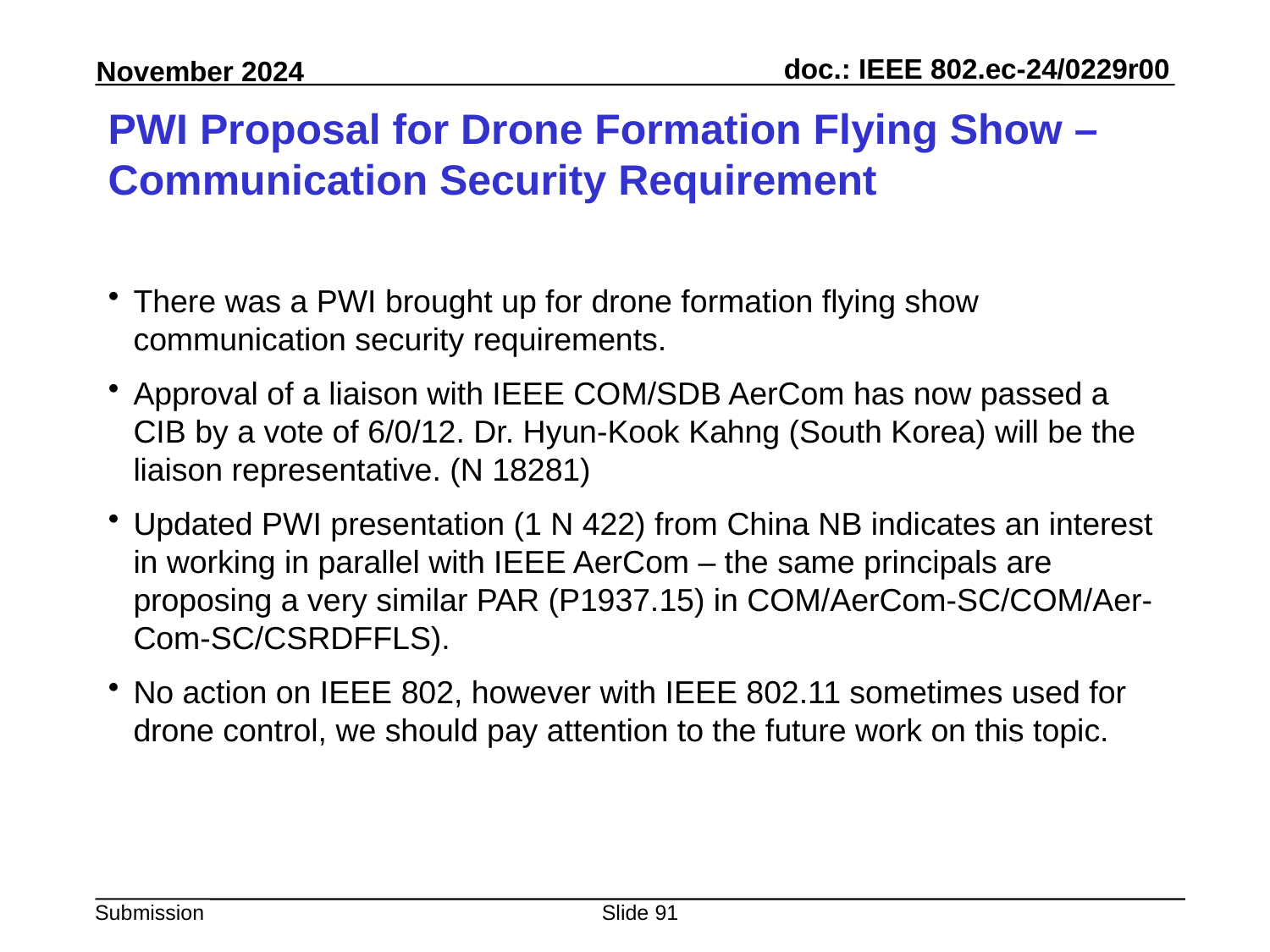

# PWI Proposal for Drone Formation Flying Show – Communication Security Requirement
There was a PWI brought up for drone formation flying show communication security requirements.
Approval of a liaison with IEEE COM/SDB AerCom has now passed a CIB by a vote of 6/0/12. Dr. Hyun-Kook Kahng (South Korea) will be the liaison representative. (N 18281)
Updated PWI presentation (1 N 422) from China NB indicates an interest in working in parallel with IEEE AerCom – the same principals are proposing a very similar PAR (P1937.15) in COM/AerCom-SC/COM/Aer-Com-SC/CSRDFFLS).
No action on IEEE 802, however with IEEE 802.11 sometimes used for drone control, we should pay attention to the future work on this topic.
Slide 91
Peter Yee, AKAYLA